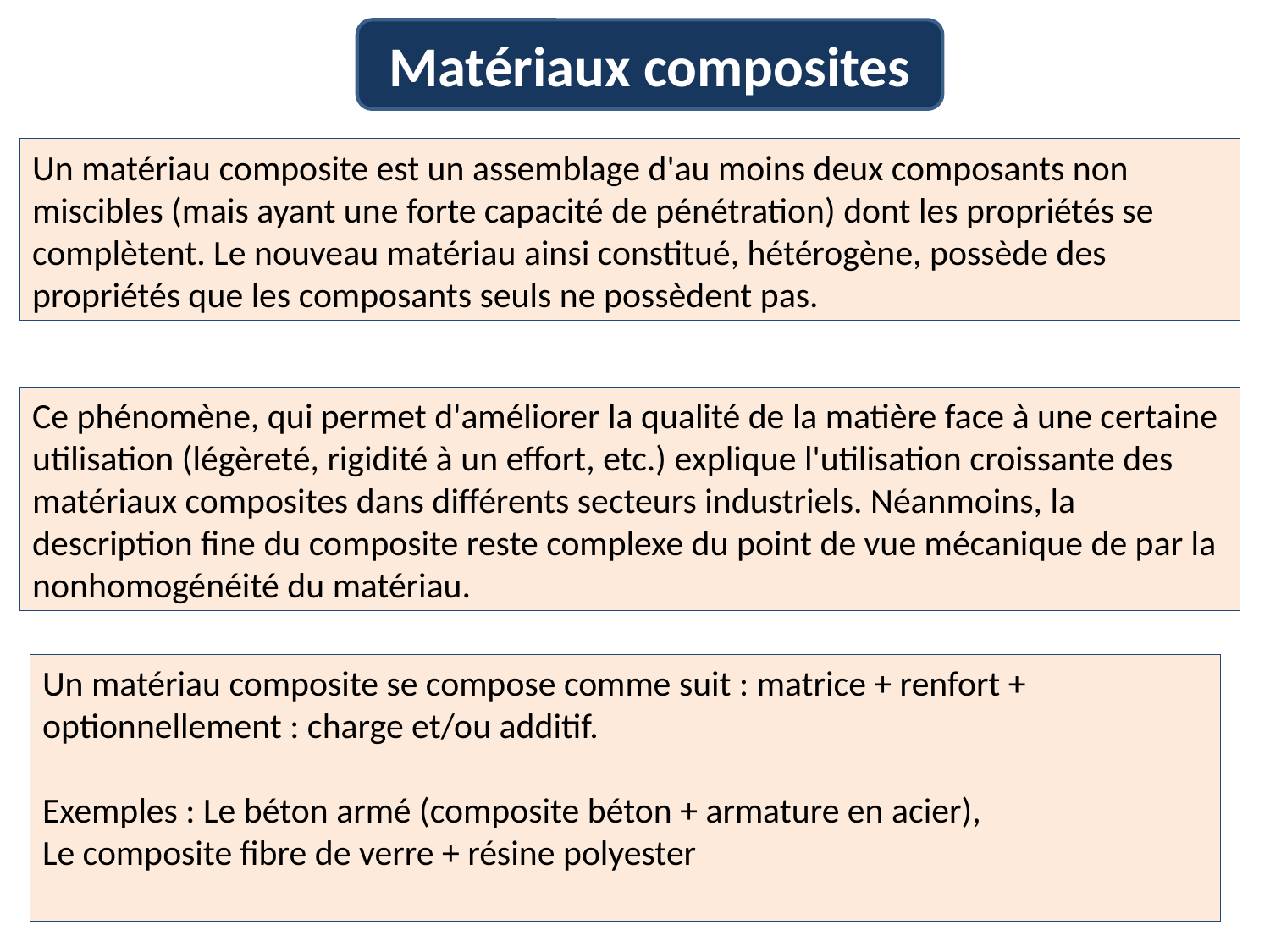

Matériaux composites
Un matériau composite est un assemblage d'au moins deux composants non
miscibles (mais ayant une forte capacité de pénétration) dont les propriétés se
complètent. Le nouveau matériau ainsi constitué, hétérogène, possède des propriétés que les composants seuls ne possèdent pas.
Ce phénomène, qui permet d'améliorer la qualité de la matière face à une certaine
utilisation (légèreté, rigidité à un effort, etc.) explique l'utilisation croissante des
matériaux composites dans différents secteurs industriels. Néanmoins, la description fine du composite reste complexe du point de vue mécanique de par la nonhomogénéité du matériau.
Un matériau composite se compose comme suit : matrice + renfort + optionnellement : charge et/ou additif.
Exemples : Le béton armé (composite béton + armature en acier),
Le composite fibre de verre + résine polyester